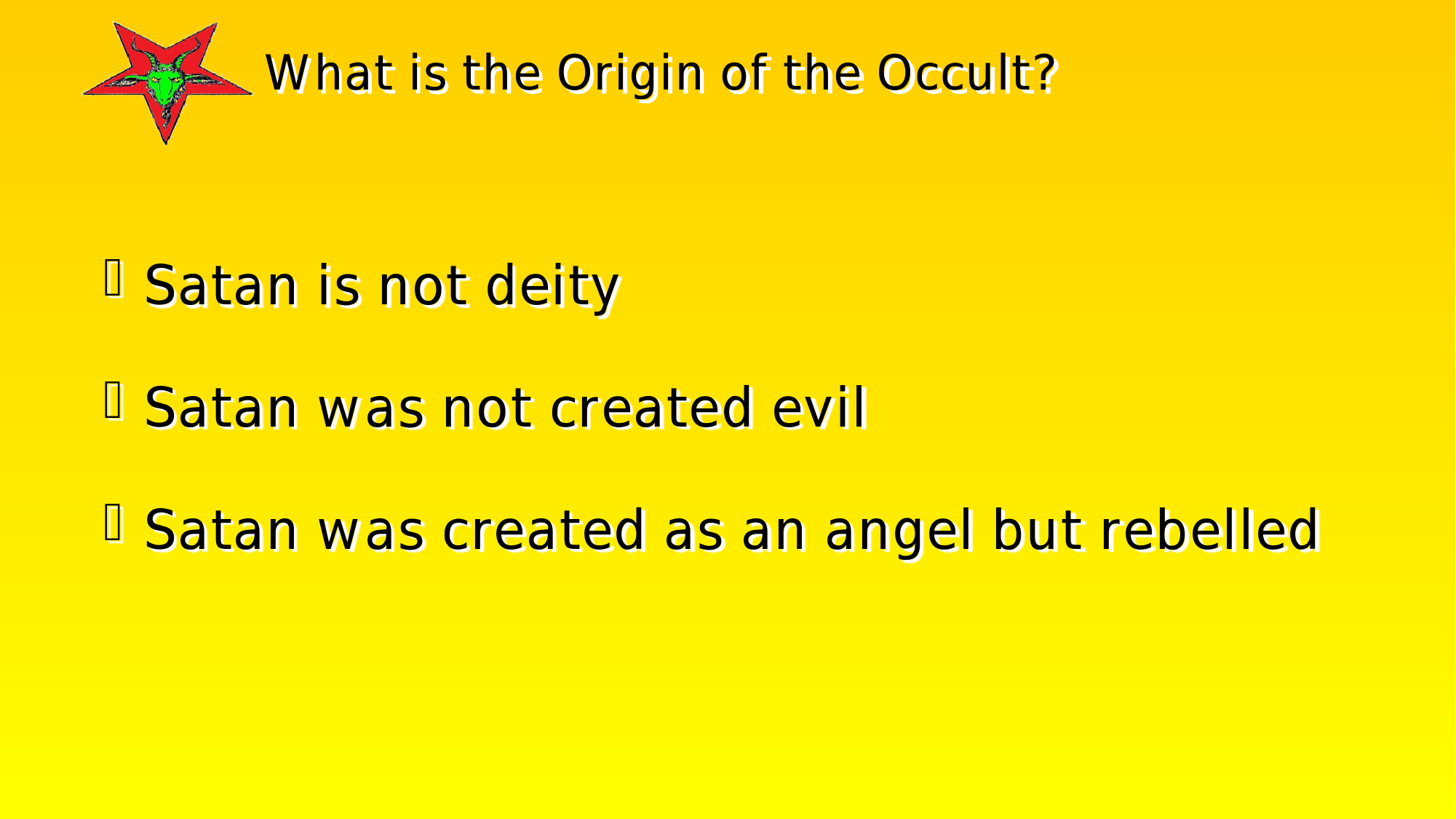

Satan is not deity
Satan was not created evil
Satan was created as an angel but rebelled